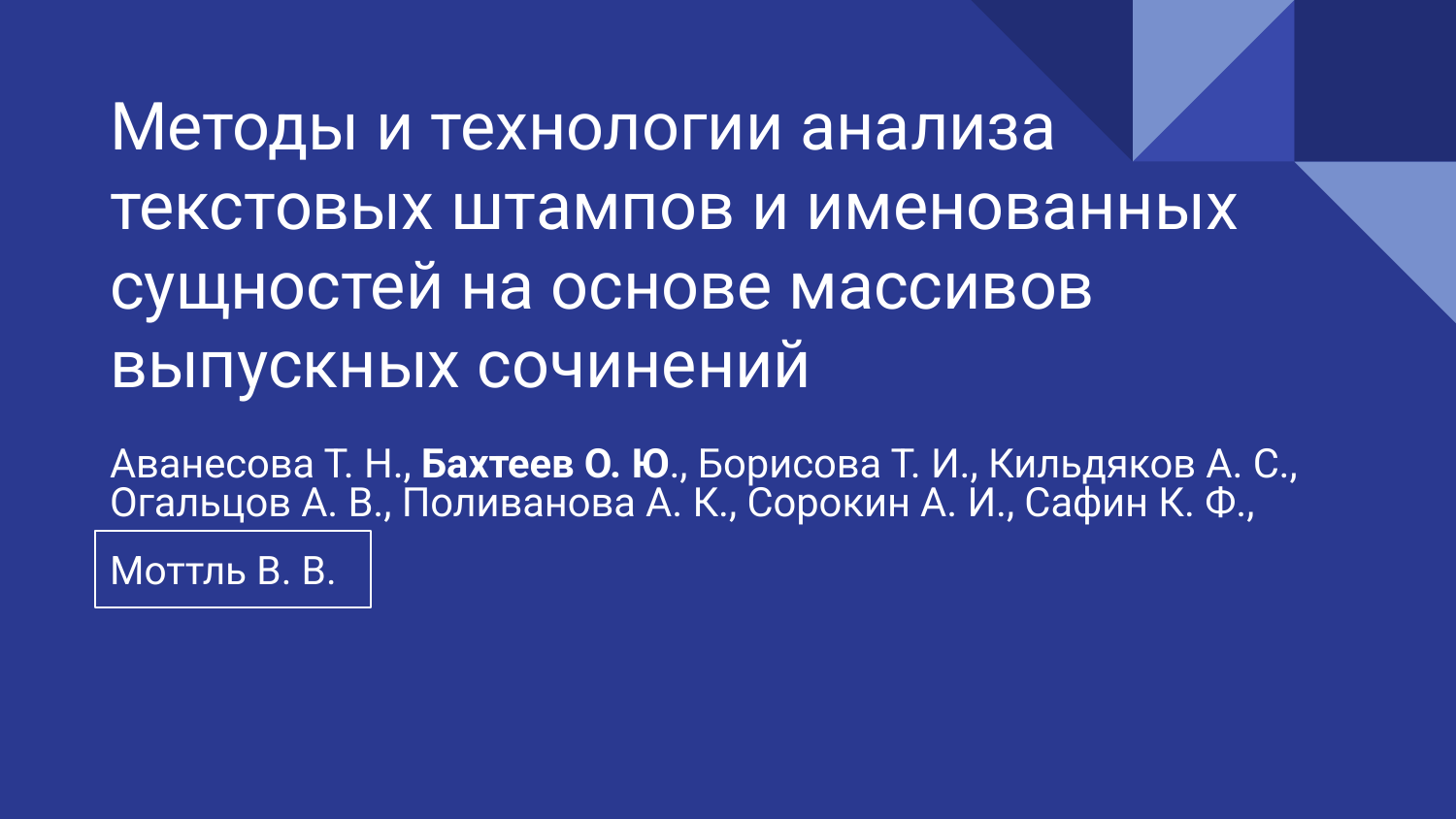

# Методы и технологии анализа текстовых штампов и именованных сущностей на основе массивов выпускных сочинений
Аванесова Т. Н., Бахтеев О. Ю., Борисова Т. И., Кильдяков А. С., Огальцов А. В., Поливанова А. К., Сорокин А. И., Сафин К. Ф.,

Моттль В. В.